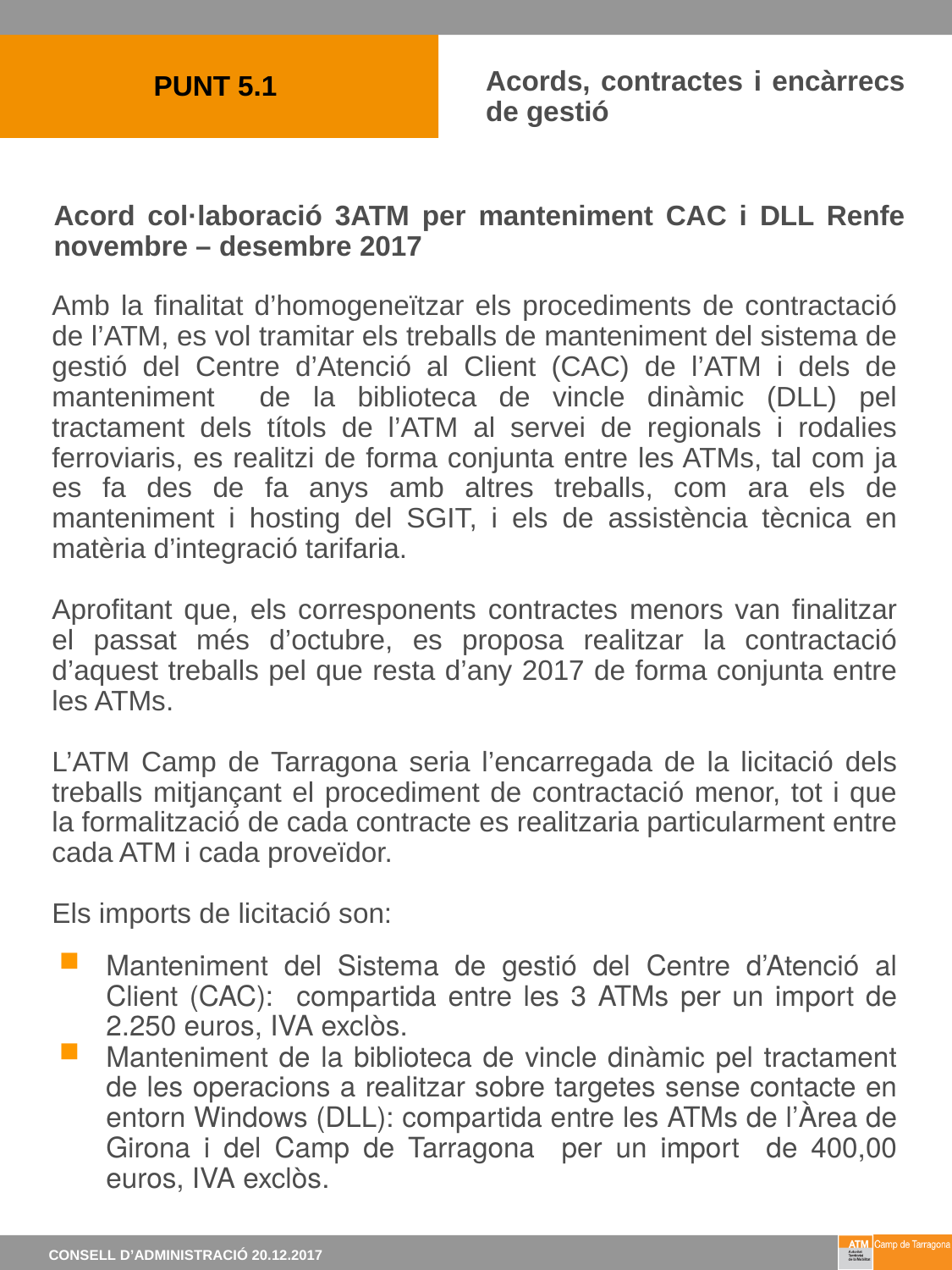

11
PUNT 5.1
Acords, contractes i encàrrecs de gestió
Acord col·laboració 3ATM per manteniment CAC i DLL Renfe novembre – desembre 2017

Amb la finalitat d’homogeneïtzar els procediments de contractació de l’ATM, es vol tramitar els treballs de manteniment del sistema de gestió del Centre d’Atenció al Client (CAC) de l’ATM i dels de manteniment  de la biblioteca de vincle dinàmic (DLL) pel tractament dels títols de l’ATM al servei de regionals i rodalies ferroviaris, es realitzi de forma conjunta entre les ATMs, tal com ja es fa des de fa anys amb altres treballs, com ara els de manteniment i hosting del SGIT, i els de assistència tècnica en matèria d’integració tarifaria.

Aprofitant que, els corresponents contractes menors van finalitzar el passat més d’octubre, es proposa realitzar la contractació d’aquest treballs pel que resta d’any 2017 de forma conjunta entre les ATMs.

L’ATM Camp de Tarragona seria l’encarregada de la licitació dels treballs mitjançant el procediment de contractació menor, tot i que la formalització de cada contracte es realitzaria particularment entre cada ATM i cada proveïdor.

Els imports de licitació son:

Manteniment del Sistema de gestió del Centre d’Atenció al Client (CAC):  compartida entre les 3 ATMs per un import de 2.250 euros, IVA exclòs.
Manteniment de la biblioteca de vincle dinàmic pel tractament de les operacions a realitzar sobre targetes sense contacte en entorn Windows (DLL): compartida entre les ATMs de l’Àrea de Girona i del Camp de Tarragona  per un import  de 400,00 euros, IVA exclòs.